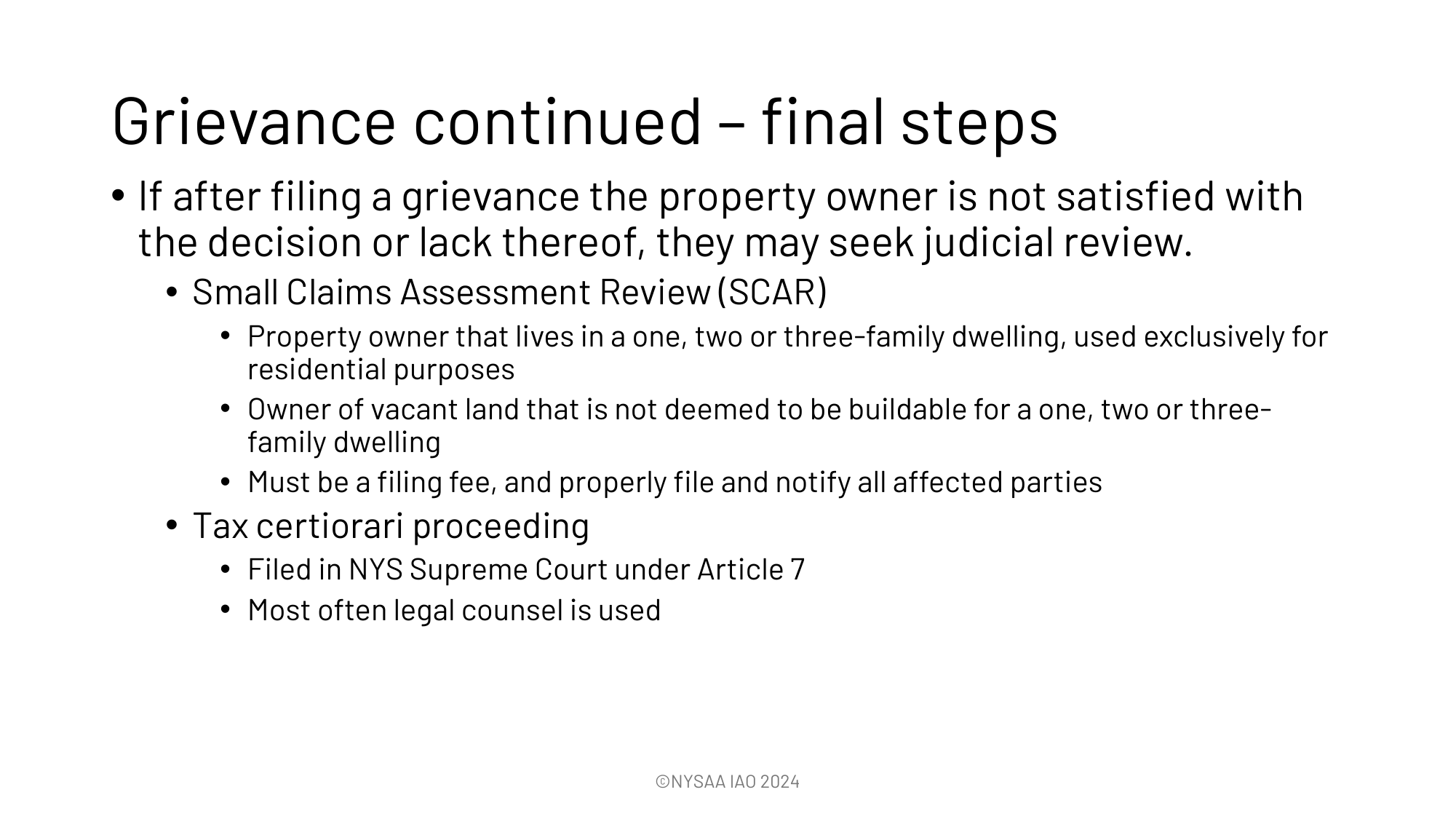

# Grievance continued – final steps
If after filing a grievance the property owner is not satisfied with the decision or lack thereof, they may seek judicial review.
Small Claims Assessment Review (SCAR)
Property owner that lives in a one, two or three-family dwelling, used exclusively for residential purposes
Owner of vacant land that is not deemed to be buildable for a one, two or three-family dwelling
Must be a filing fee, and properly file and notify all affected parties
Tax certiorari proceeding
Filed in NYS Supreme Court under Article 7
Most often legal counsel is used
©NYSAA IAO 2024